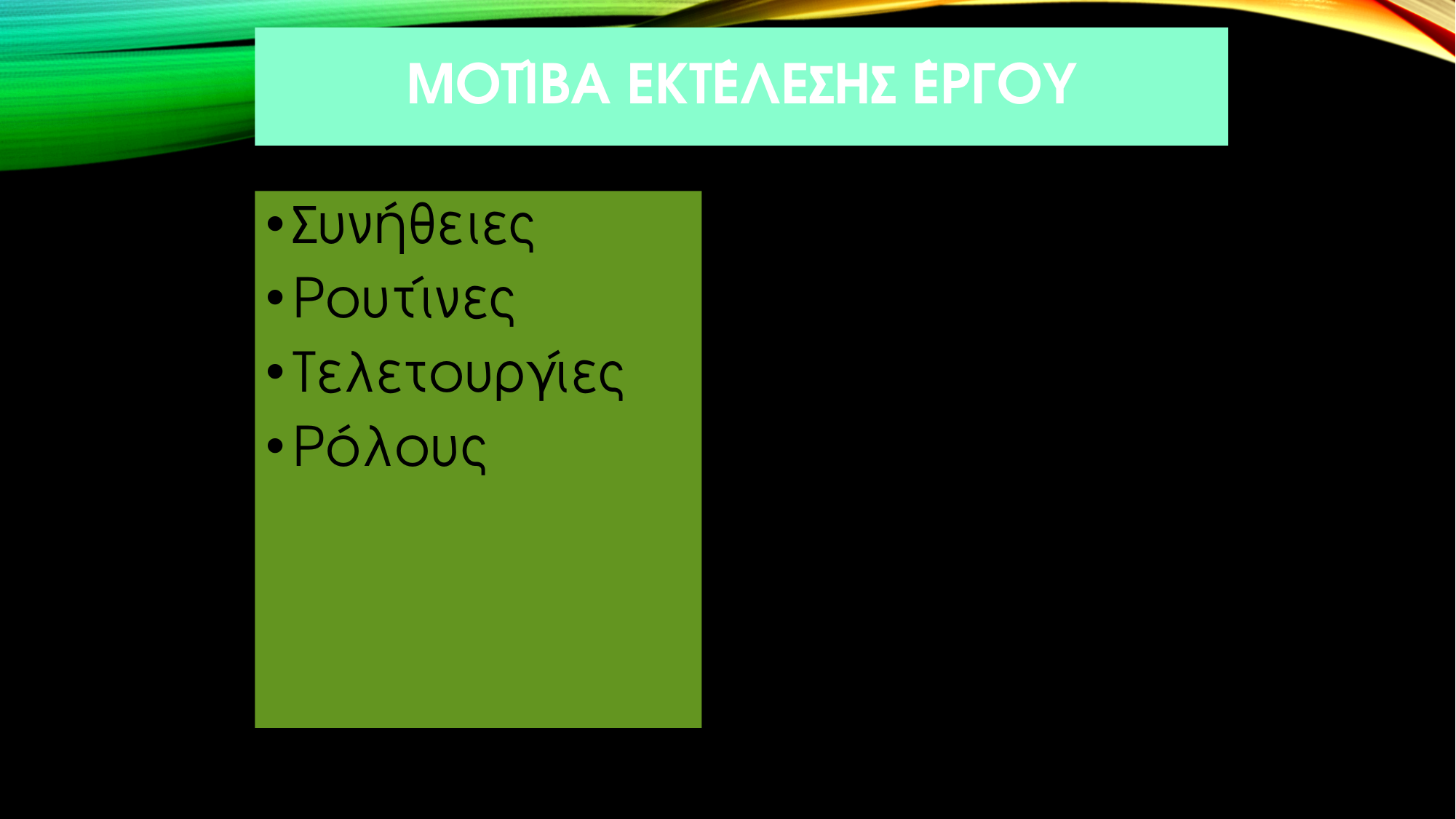

# Μοτίβα Εκτέλεσης Έργου
Συνήθειες
Ρουτίνες
Τελετουργίες
Ρόλους